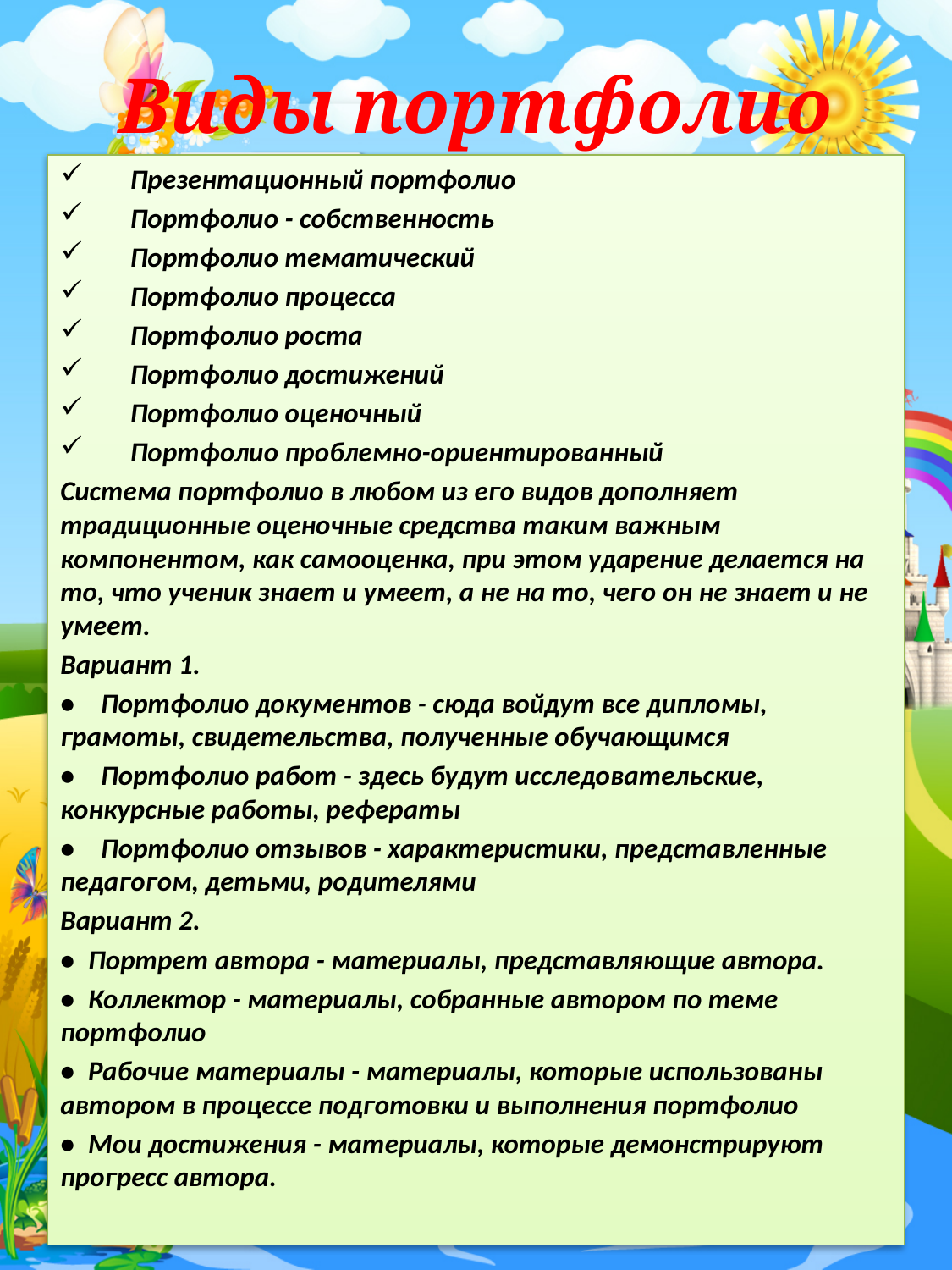

# Виды портфолио
	Презентационный портфолио
	Портфолио - собственность
	Портфолио тематический
	Портфолио процесса
	Портфолио роста
	Портфолио достижений
	Портфолио оценочный
	Портфолио проблемно-ориентированный
Система портфолио в любом из его видов дополняет традиционные оценочные средства таким важным компонентом, как самооценка, при этом ударение делается на то, что ученик знает и умеет, а не на то, чего он не знает и не умеет.
Вариант 1.
•	  Портфолио документов - сюда войдут все дипломы, грамоты, свидетельства, полученные обучающимся
•	  Портфолио работ - здесь будут исследовательские, конкурсные работы, рефераты
•	  Портфолио отзывов - характеристики, представленные педагогом, детьми, родителями
Вариант 2.
•	Портрет автора - материалы, представляющие автора.
•	Коллектор - материалы, собранные автором по теме портфолио
•	Рабочие материалы - материалы, которые использованы автором в процессе подготовки и выполнения портфолио
•	Мои достижения - материалы, которые демонстрируют прогресс автора.